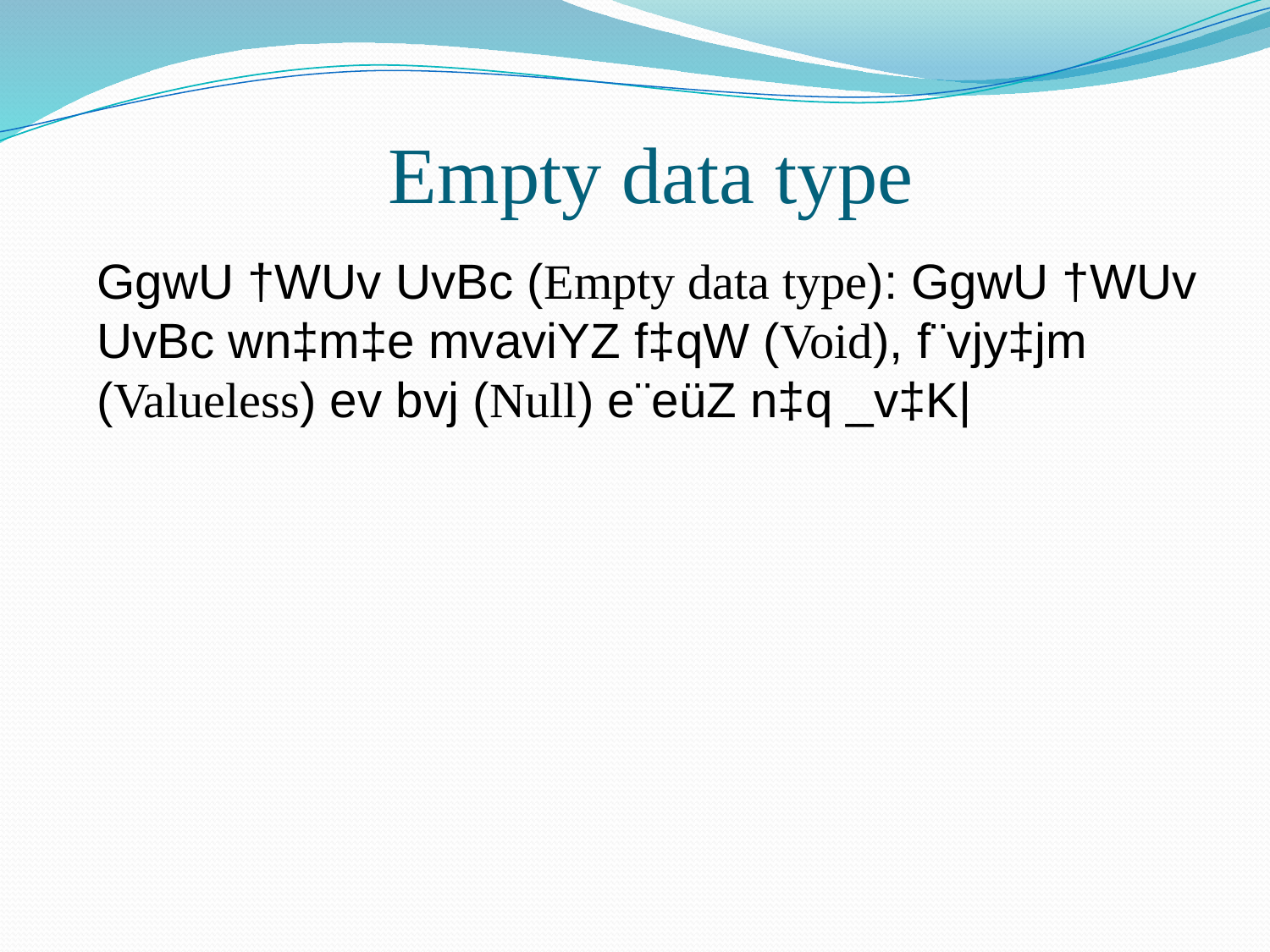

Empty data type
GgwU †WUv UvBc (Empty data type): GgwU †WUv UvBc wn‡m‡e mvaviYZ f‡qW (Void), f¨vjy‡jm (Valueless) ev bvj (Null) e¨eüZ n‡q _v‡K|